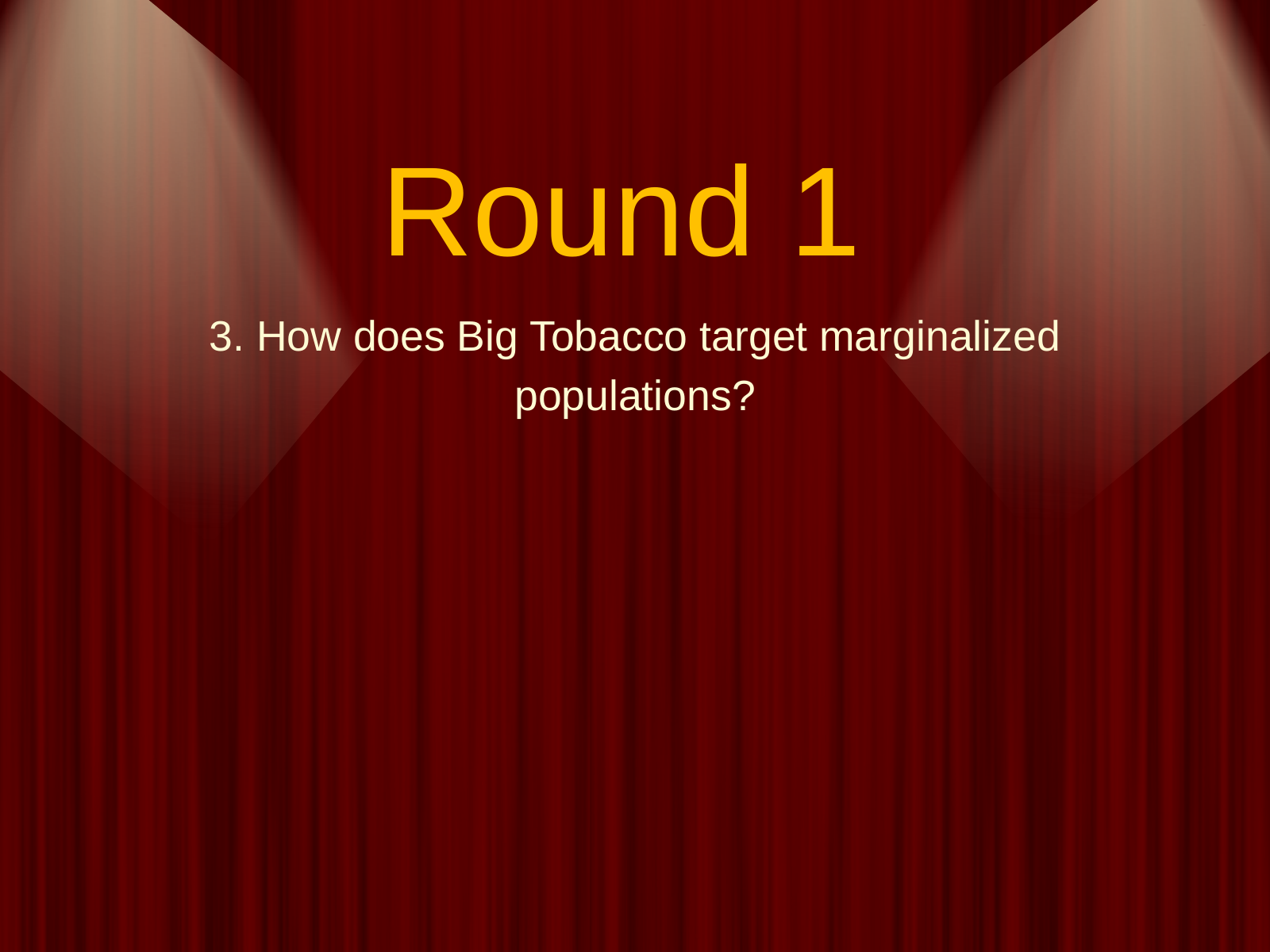

Round 1
3. How does Big Tobacco target marginalized populations?